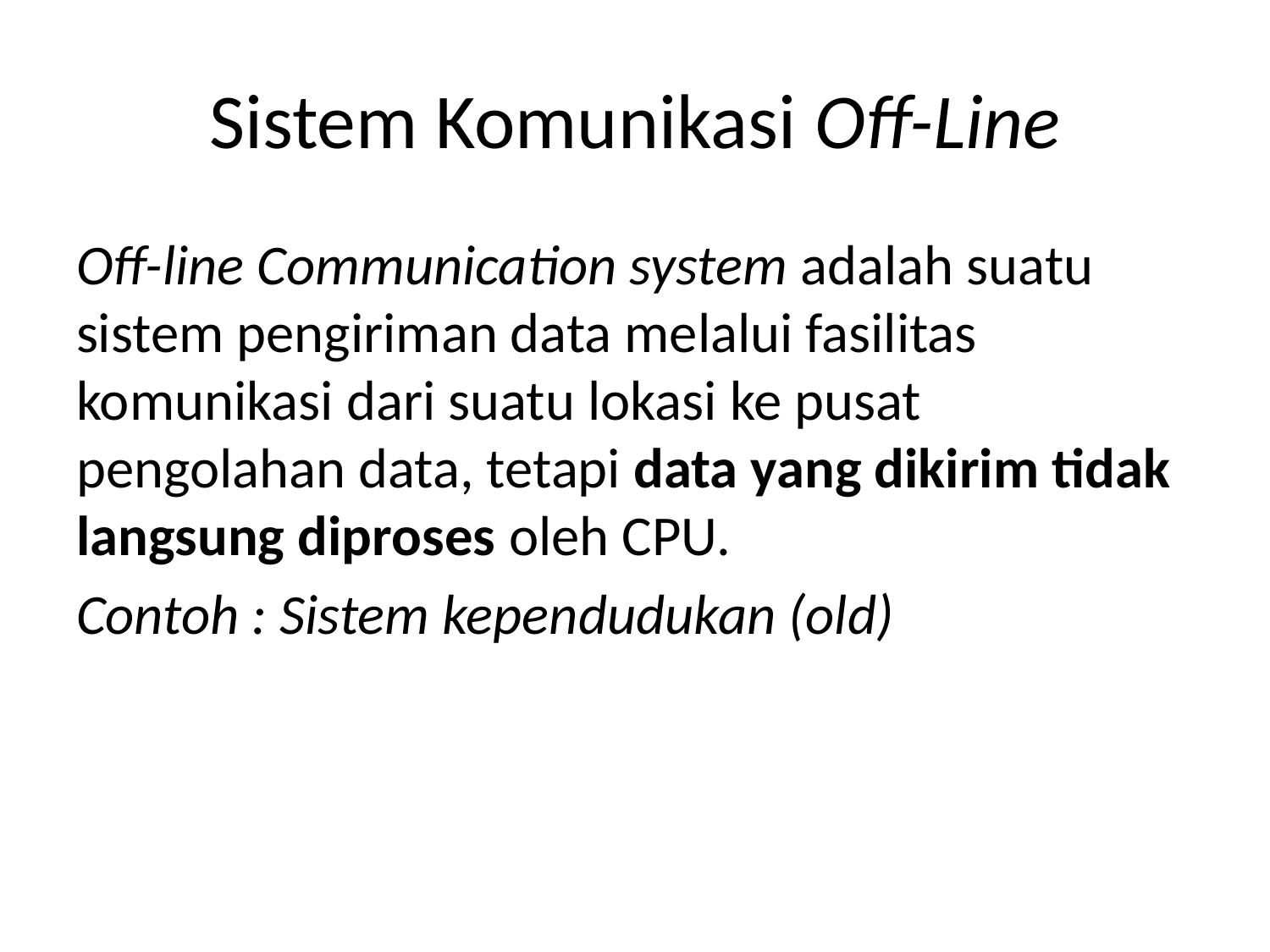

# Sistem Komunikasi Off-Line
Off-line Communication system adalah suatu sistem pengiriman data melalui fasilitas komunikasi dari suatu lokasi ke pusat pengolahan data, tetapi data yang dikirim tidak langsung diproses oleh CPU.
Contoh : Sistem kependudukan (old)